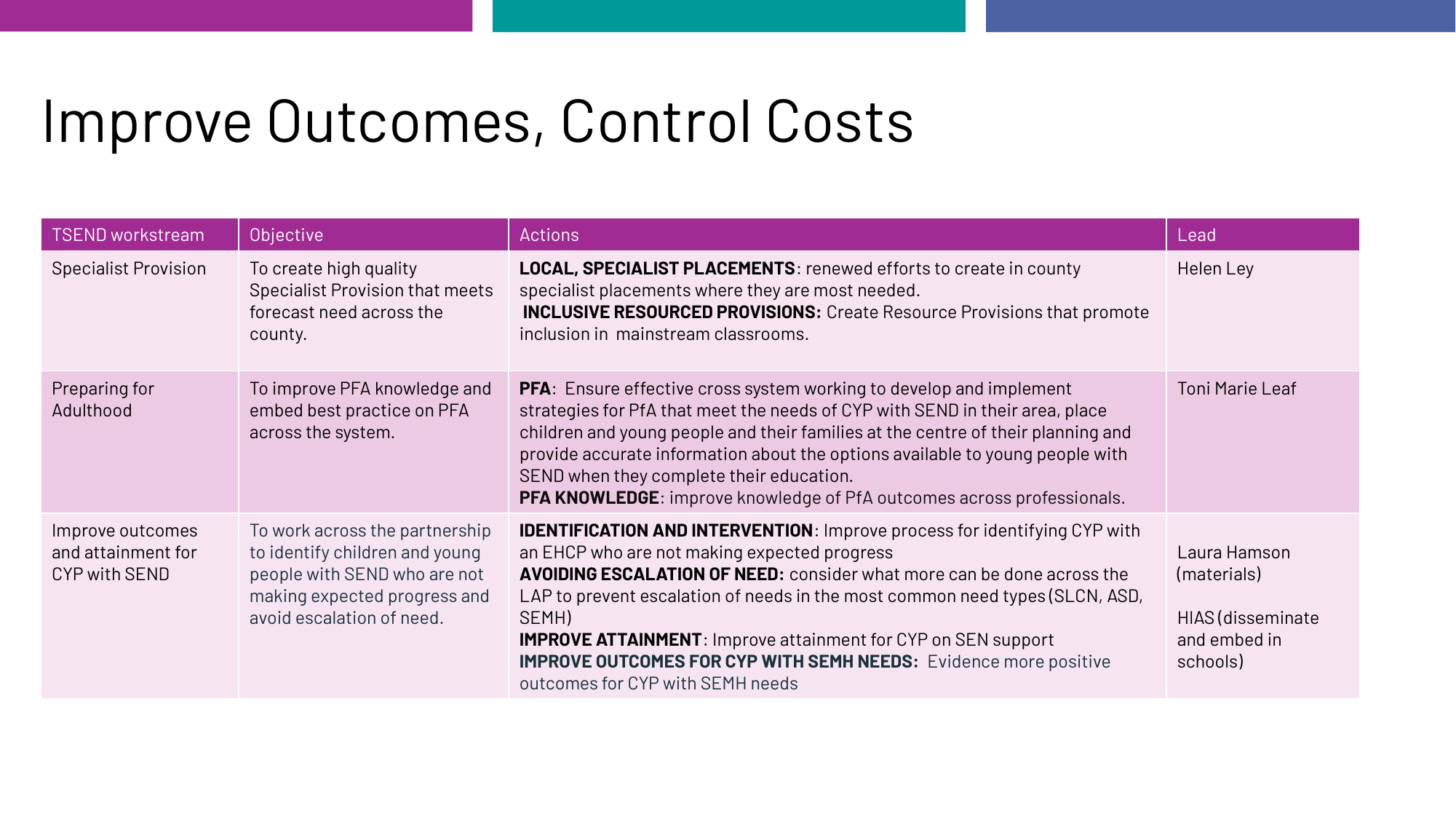

# Improve Outcomes, Control Costs
| TSEND workstream | Objective | Actions | Lead |
| --- | --- | --- | --- |
| Specialist Provision | To create high quality Specialist Provision that meets forecast need across the county. | LOCAL, SPECIALIST PLACEMENTS: renewed efforts to create in county specialist placements where they are most needed.  INCLUSIVE RESOURCED PROVISIONS: Create Resource Provisions that promote inclusion in mainstream classrooms. | Helen Ley |
| Preparing for Adulthood | To improve PFA knowledge and embed best practice on PFA across the system. | PFA: Ensure effective cross system working to develop and implement strategies for PfA that meet the needs of CYP with SEND in their area, place children and young people and their families at the centre of their planning and provide accurate information about the options available to young people with SEND when they complete their education. PFA KNOWLEDGE: improve knowledge of PfA outcomes across professionals. | Toni Marie Leaf |
| Improve outcomes and attainment for CYP with SEND | To work across the partnership to identify children and young people with SEND who are not making expected progress and avoid escalation of need. | IDENTIFICATION AND INTERVENTION: Improve process for identifying CYP with an EHCP who are not making expected progress AVOIDING ESCALATION OF NEED: consider what more can be done across the LAP to prevent escalation of needs in the most common need types (SLCN, ASD, SEMH) IMPROVE ATTAINMENT: Improve attainment for CYP on SEN support IMPROVE OUTCOMES FOR CYP WITH SEMH NEEDS: Evidence more positive outcomes for CYP with SEMH needs | Laura Hamson (materials) HIAS (disseminate and embed in schools) |